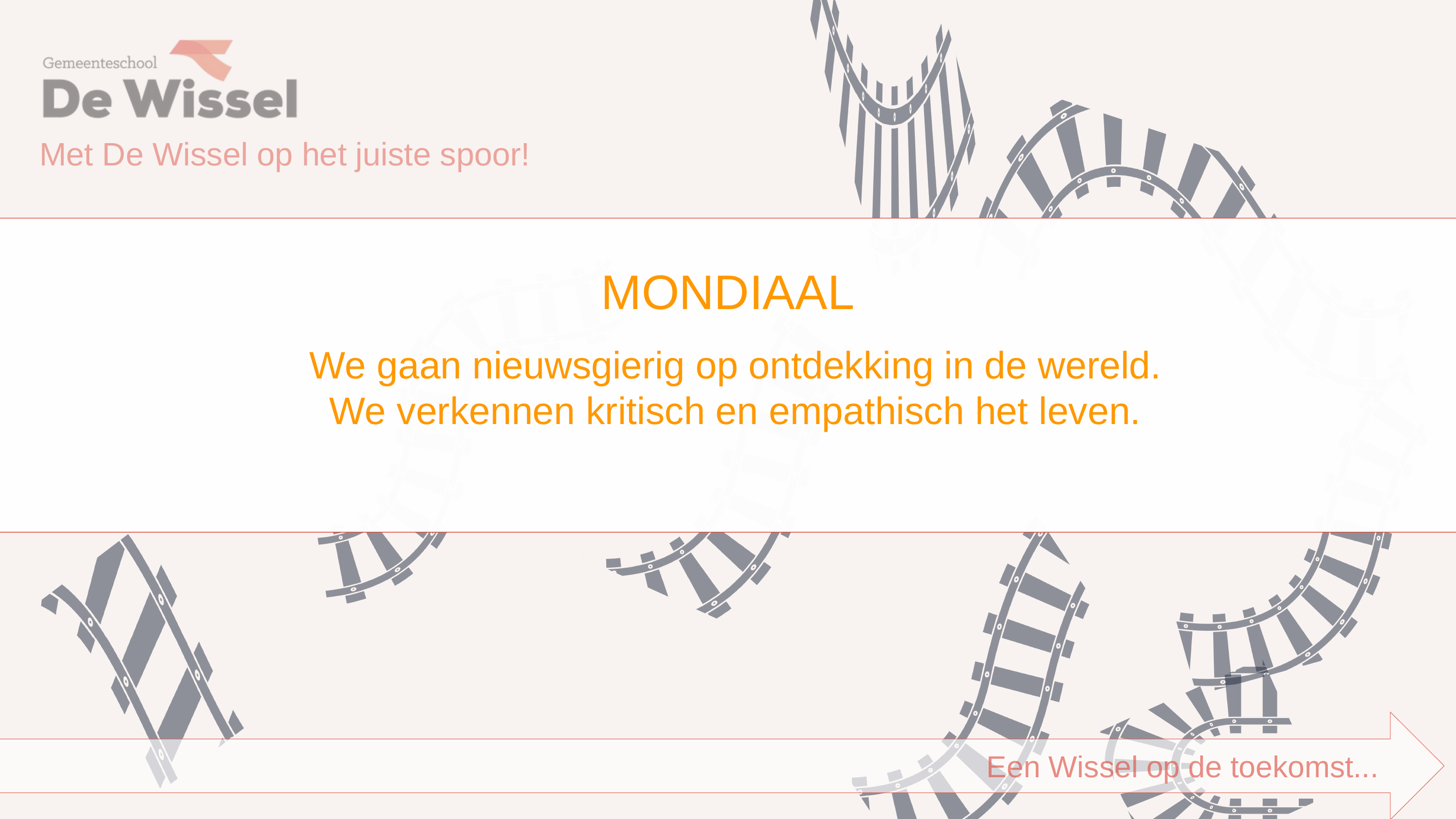

Met De Wissel op het juiste spoor!

MONDIAAL
We gaan nieuwsgierig op ontdekking in de wereld. We verkennen kritisch en empathisch het leven.

Een Wissel op de toekomst...